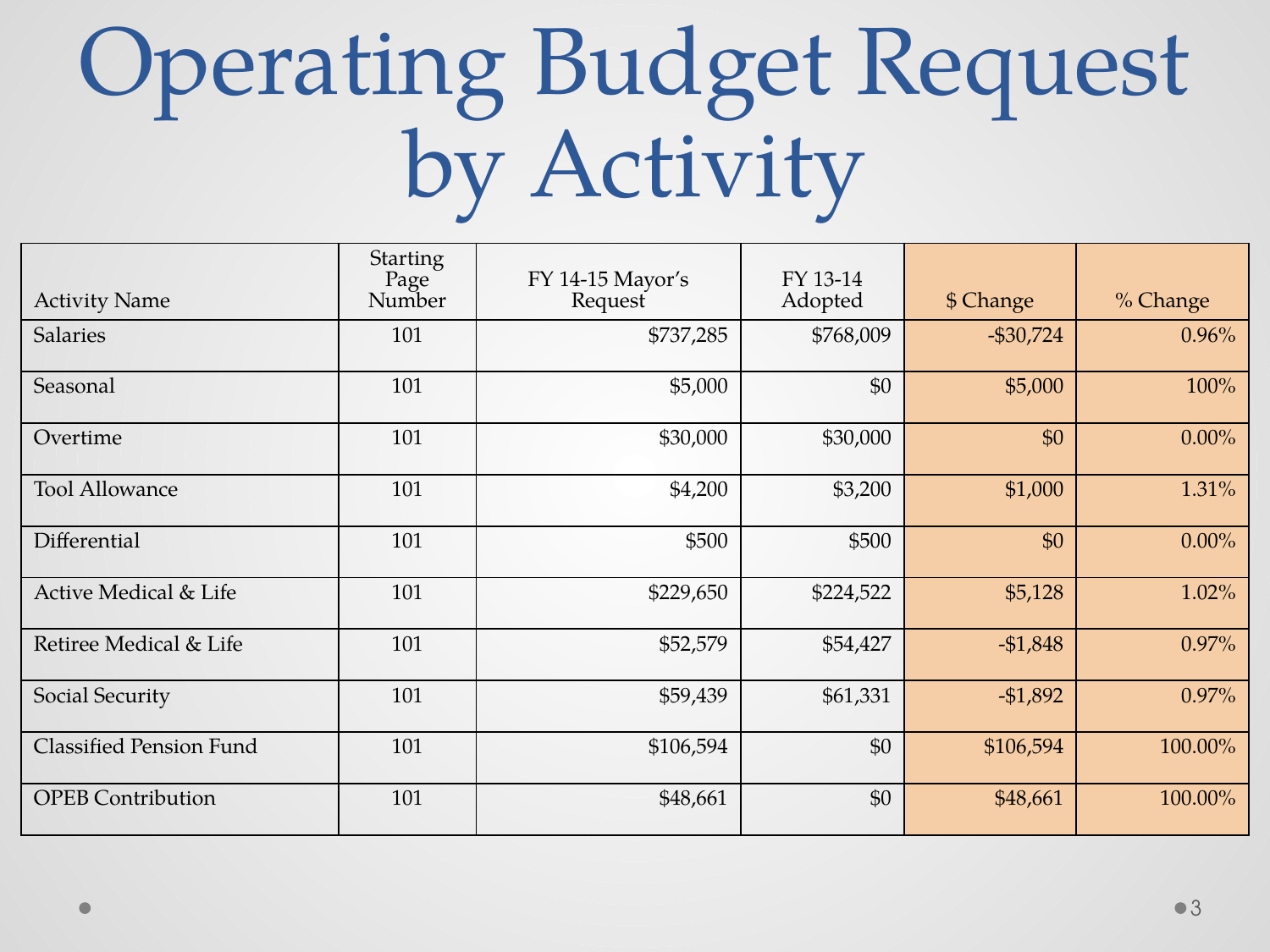

# Operating Budget Request by Activity
| Activity Name | Starting Page Number | FY 14-15 Mayor’s Request | FY 13-14 Adopted | $ Change | % Change |
| --- | --- | --- | --- | --- | --- |
| Salaries | 101 | $737,285 | $768,009 | -$30,724 | 0.96% |
| Seasonal | 101 | $5,000 | $0 | $5,000 | 100% |
| Overtime | 101 | $30,000 | $30,000 | $0 | 0.00% |
| Tool Allowance | 101 | $4,200 | $3,200 | $1,000 | 1.31% |
| Differential | 101 | $500 | $500 | $0 | 0.00% |
| Active Medical & Life | 101 | $229,650 | $224,522 | $5,128 | 1.02% |
| Retiree Medical & Life | 101 | $52,579 | $54,427 | -$1,848 | 0.97% |
| Social Security | 101 | $59,439 | $61,331 | -$1,892 | 0.97% |
| Classified Pension Fund | 101 | $106,594 | $0 | $106,594 | 100.00% |
| OPEB Contribution | 101 | $48,661 | $0 | $48,661 | 100.00% |
3